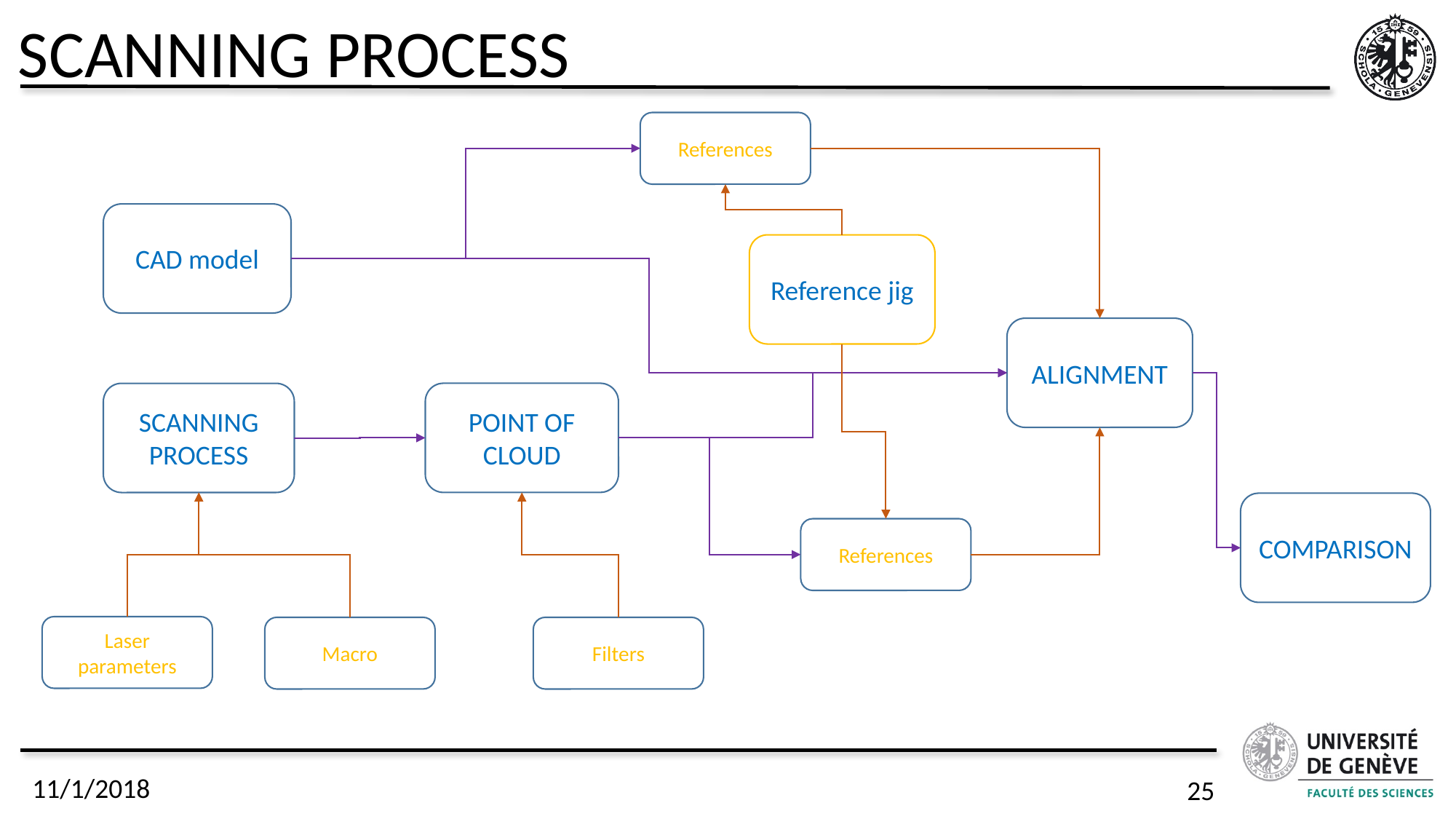

# SCANNING PROCESS
References
CAD model
Reference jig
ALIGNMENT
POINT OF CLOUD
SCANNING PROCESS
COMPARISON
References
Laser parameters
Macro
Filters
11/1/2018
25